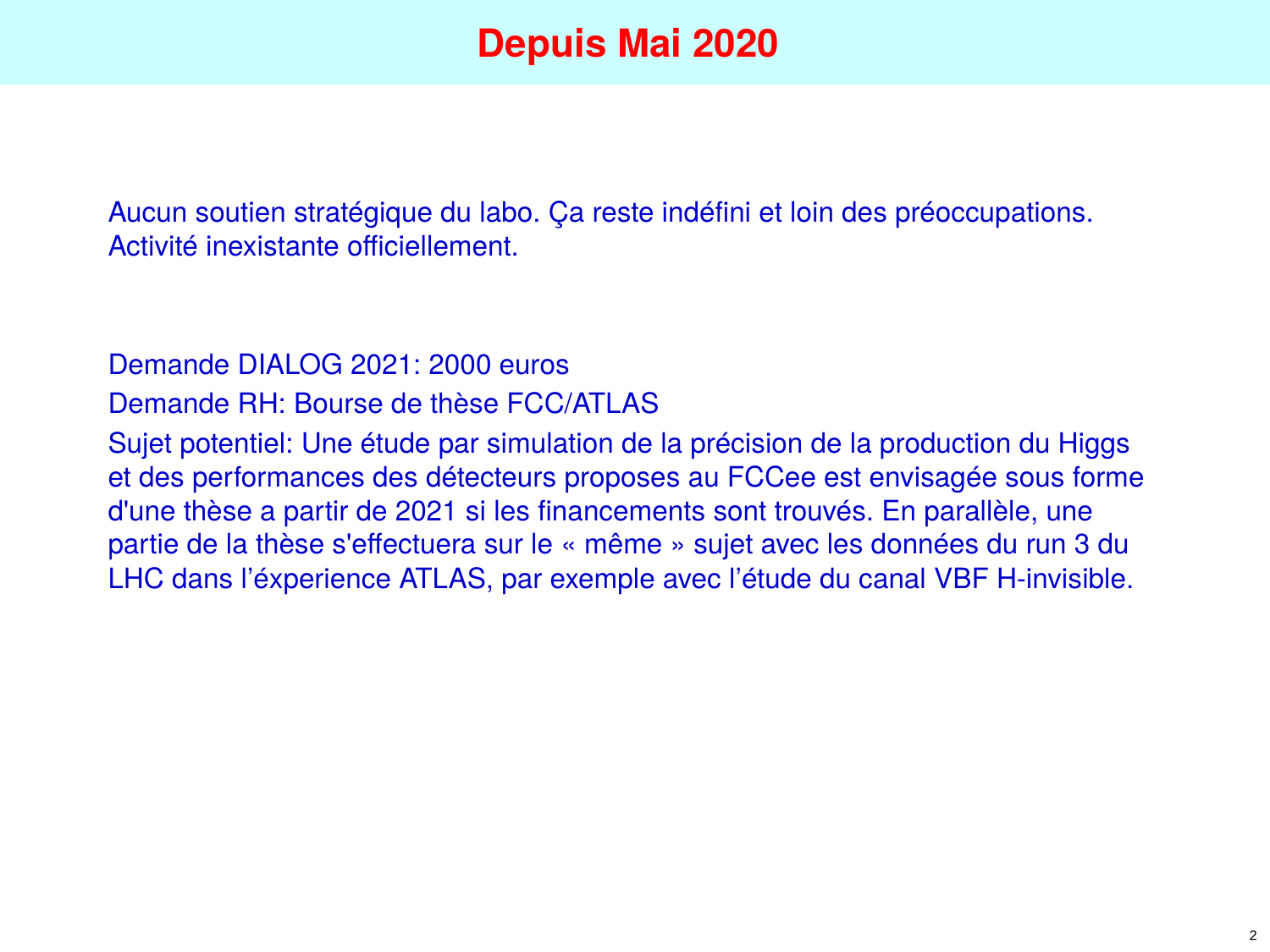

# Depuis Mai 2020

Aucun soutien stratégique du labo. Ça reste indéfini et loin des préoccupations. Activité inexistante officiellement.

Demande DIALOG 2021: 2000 euros
Demande RH: Bourse de thèse FCC/ATLAS
Sujet potentiel: Une étude par simulation de la précision de la production du Higgs et des performances des détecteurs proposes au FCCee est envisagée sous forme d'une thèse a partir de 2021 si les financements sont trouvés. En parallèle, une partie de la thèse s'effectuera sur le « même » sujet avec les données du run 3 du LHC dans l’éxperience ATLAS, par exemple avec l’étude du canal VBF H-invisible.

2